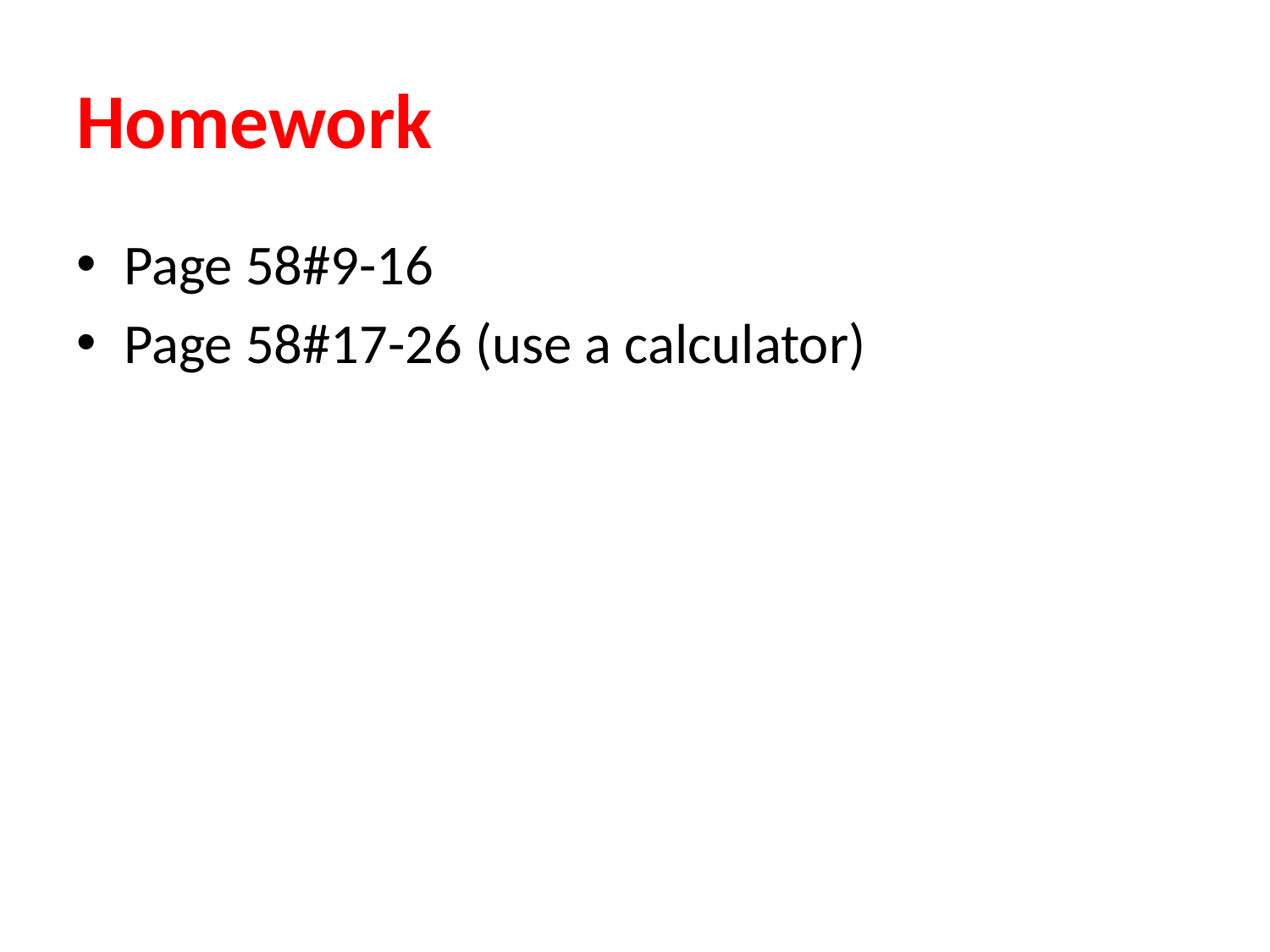

# Homework
Page 58#9-16
Page 58#17-26 (use a calculator)